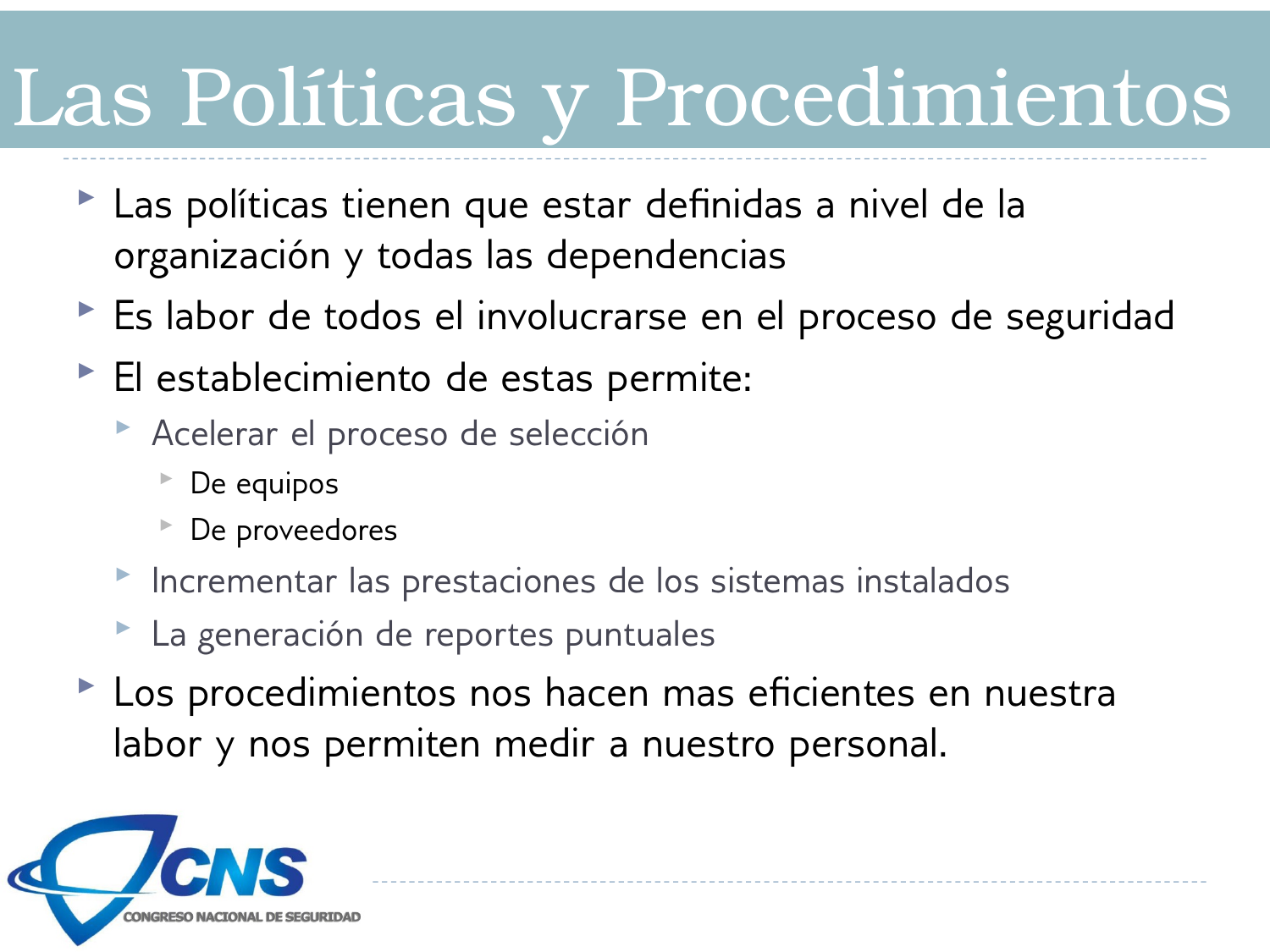

# Las Políticas y Procedimientos
Las políticas tienen que estar definidas a nivel de la organización y todas las dependencias
Es labor de todos el involucrarse en el proceso de seguridad
El establecimiento de estas permite:
Acelerar el proceso de selección
De equipos
De proveedores
Incrementar las prestaciones de los sistemas instalados
La generación de reportes puntuales
Los procedimientos nos hacen mas eficientes en nuestra labor y nos permiten medir a nuestro personal.